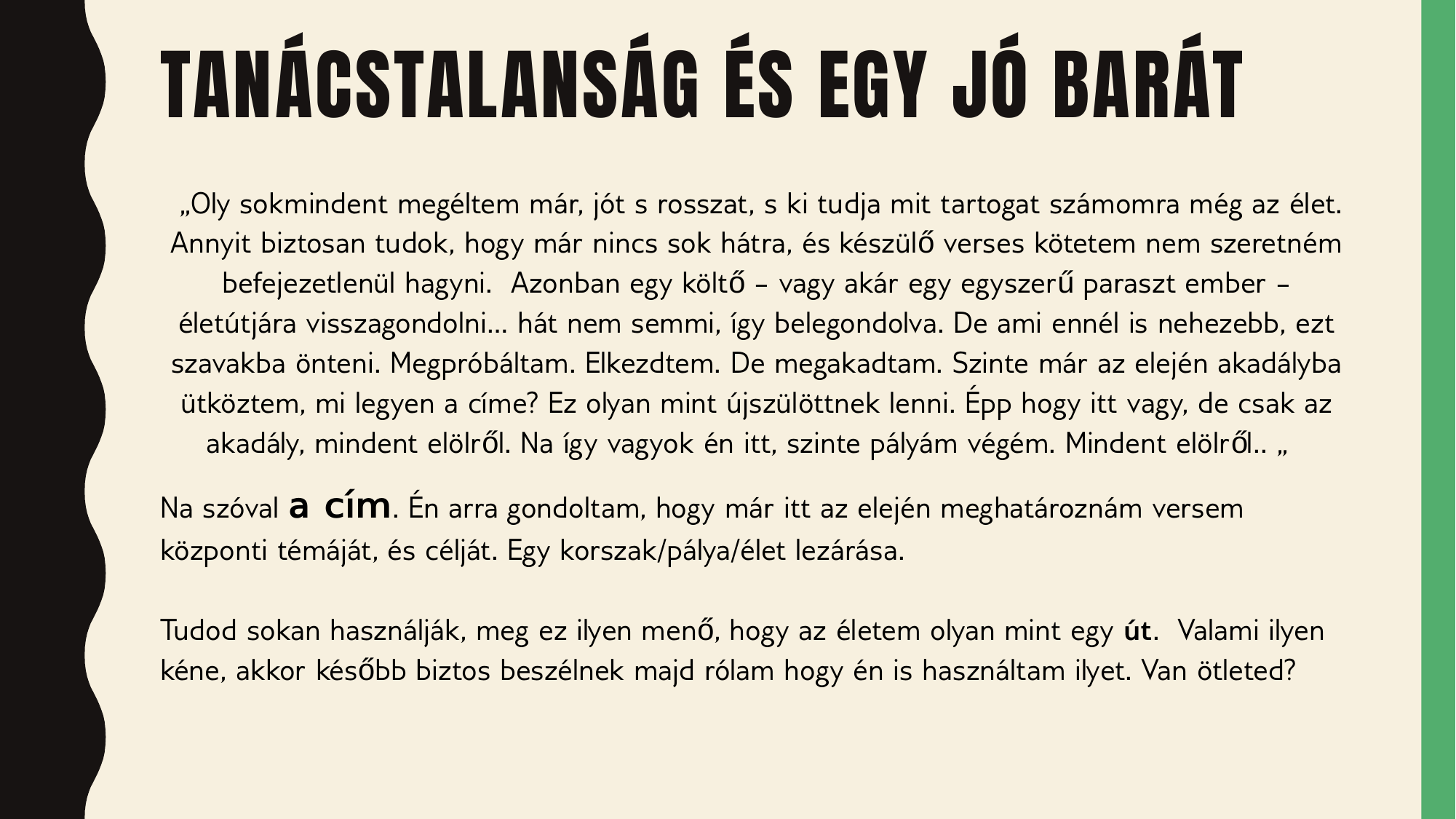

# Tanácstalanság és egy jó barát
 „Oly sokmindent megéltem már, jót s rosszat, s ki tudja mit tartogat számomra még az élet. Annyit biztosan tudok, hogy már nincs sok hátra, és készülő verses kötetem nem szeretném befejezetlenül hagyni.  Azonban egy költő – vagy akár egy egyszerű paraszt ember – életútjára visszagondolni… hát nem semmi, így belegondolva. De ami ennél is nehezebb, ezt szavakba önteni. Megpróbáltam. Elkezdtem. De megakadtam. Szinte már az elején akadályba ütköztem, mi legyen a címe? Ez olyan mint újszülöttnek lenni. Épp hogy itt vagy, de csak az akadály, mindent elölről. Na így vagyok én itt, szinte pályám végém. Mindent elölről.. „
Na szóval a cím. Én arra gondoltam, hogy már itt az elején meghatároznám versem központi témáját, és célját. Egy korszak/pálya/élet lezárása.
Tudod sokan használják, meg ez ilyen menő, hogy az életem olyan mint egy út.  Valami ilyen kéne, akkor később biztos beszélnek majd rólam hogy én is használtam ilyet. Van ötleted?